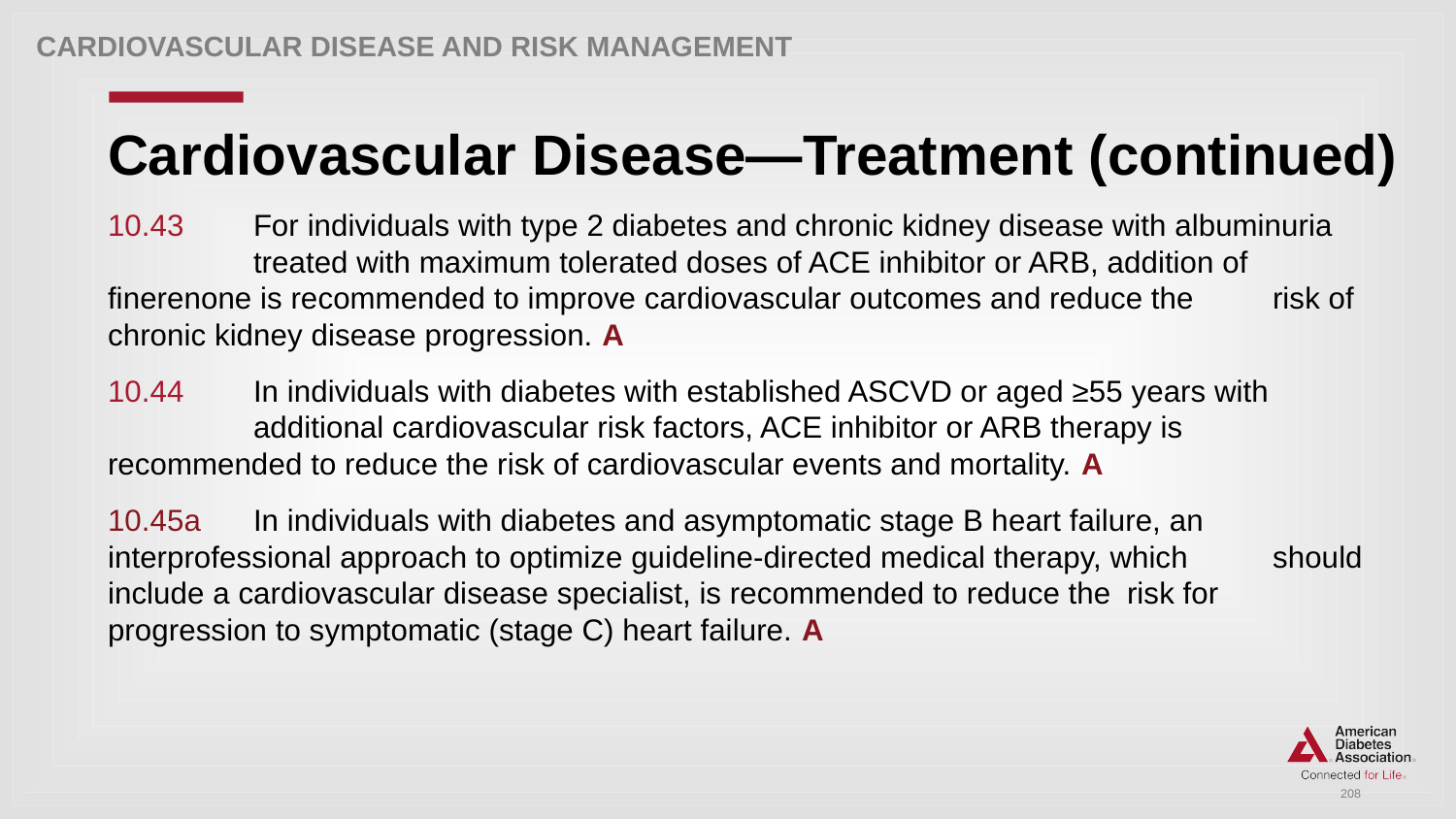

Cardiovascular Disease and Risk Management
# Cardiovascular Disease—Treatment (continued)
10.43 	For individuals with type 2 diabetes and chronic kidney disease with albuminuria 	treated with maximum tolerated doses of ACE inhibitor or ARB, addition of 	finerenone is recommended to improve cardiovascular outcomes and reduce the 	risk of chronic kidney disease progression. A
10.44 	In individuals with diabetes with established ASCVD or aged ≥55 years with 	additional cardiovascular risk factors, ACE inhibitor or ARB therapy is 	recommended to reduce the risk of cardiovascular events and mortality. A
10.45a 	In individuals with diabetes and asymptomatic stage B heart failure, an 	interprofessional approach to optimize guideline-directed medical therapy, which 	should include a cardiovascular disease specialist, is recommended to reduce the 	risk for progression to symptomatic (stage C) heart failure. A